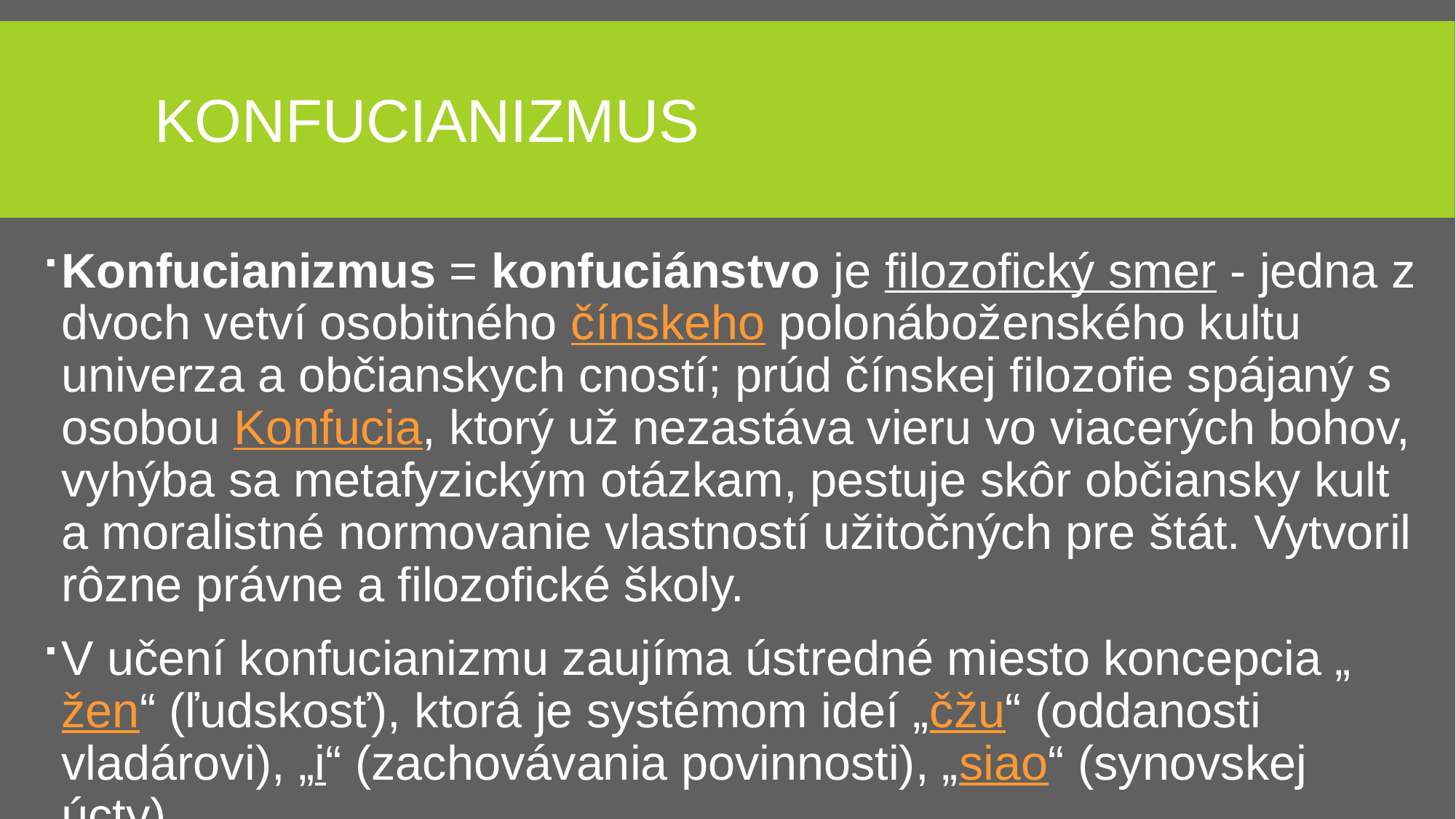

# Konfucianizmus
Konfucianizmus = konfuciánstvo je filozofický smer - jedna z dvoch vetví osobitného čínskeho polonáboženského kultu univerza a občianskych cností; prúd čínskej filozofie spájaný s osobou Konfucia, ktorý už nezastáva vieru vo viacerých bohov, vyhýba sa metafyzickým otázkam, pestuje skôr občiansky kult a moralistné normovanie vlastností užitočných pre štát. Vytvoril rôzne právne a filozofické školy.
V učení konfucianizmu zaujíma ústredné miesto koncepcia „žen“ (ľudskosť), ktorá je systémom ideí „čžu“ (oddanosti vladárovi), „i“ (zachovávania povinnosti), „siao“ (synovskej úcty).